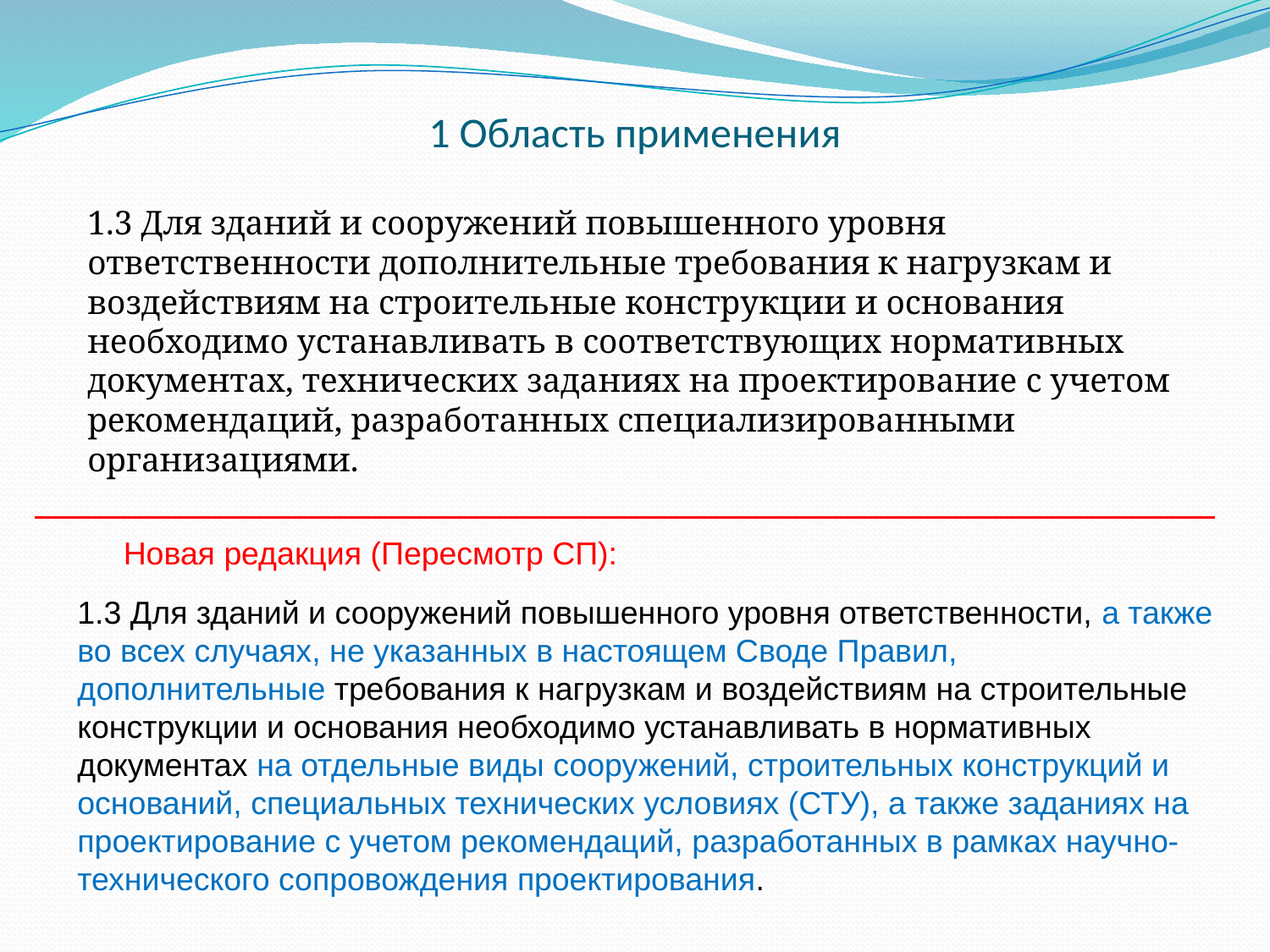

# 1 Область применения
1.3 Для зданий и сооружений повышенного уровня ответственности дополнительные требования к нагрузкам и воздействиям на строительные конструкции и основания необходимо устанавливать в соответствующих нормативных документах, технических заданиях на проектирование с учетом рекомендаций, разработанных специализированными организациями.
Новая редакция (Пересмотр СП):
1.3 Для зданий и сооружений повышенного уровня ответственности, а также во всех случаях, не указанных в настоящем Своде Правил, дополнительные требования к нагрузкам и воздействиям на строительные конструкции и основания необходимо устанавливать в нормативных документах на отдельные виды сооружений, строительных конструкций и оснований, специальных технических условиях (СТУ), а также заданиях на проектирование с учетом рекомендаций, разработанных в рамках научно-
технического сопровождения проектирования.